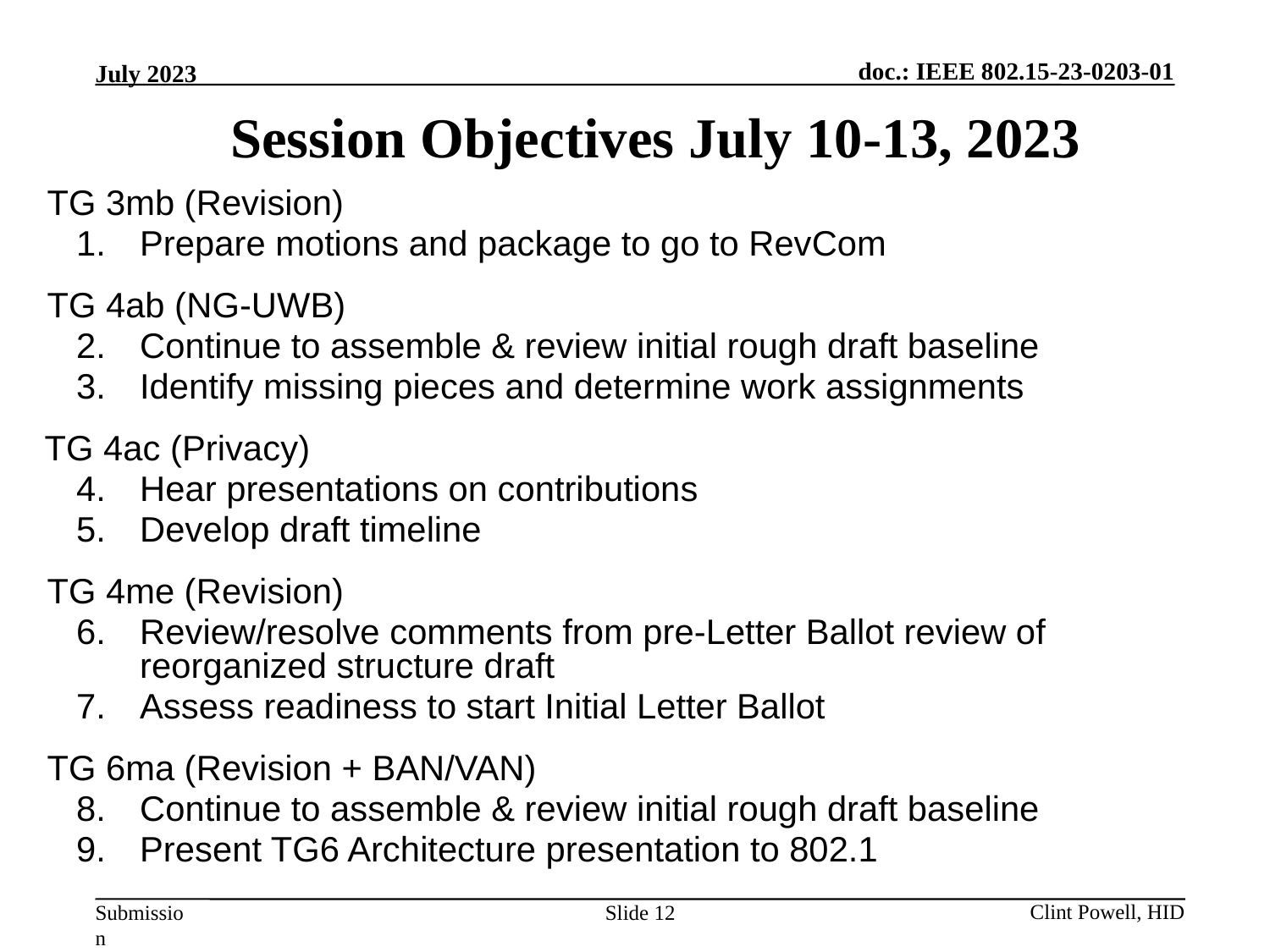

Session Objectives July 10-13, 2023

TG 3mb (Revision)
Prepare motions and package to go to RevCom

TG 4ab (NG-UWB)
Continue to assemble & review initial rough draft baseline
Identify missing pieces and determine work assignments

TG 4ac (Privacy)
Hear presentations on contributions
Develop draft timeline

TG 4me (Revision)
Review/resolve comments from pre-Letter Ballot review of reorganized structure draft
Assess readiness to start Initial Letter Ballot

TG 6ma (Revision + BAN/VAN)
Continue to assemble & review initial rough draft baseline
Present TG6 Architecture presentation to 802.1
Slide 12